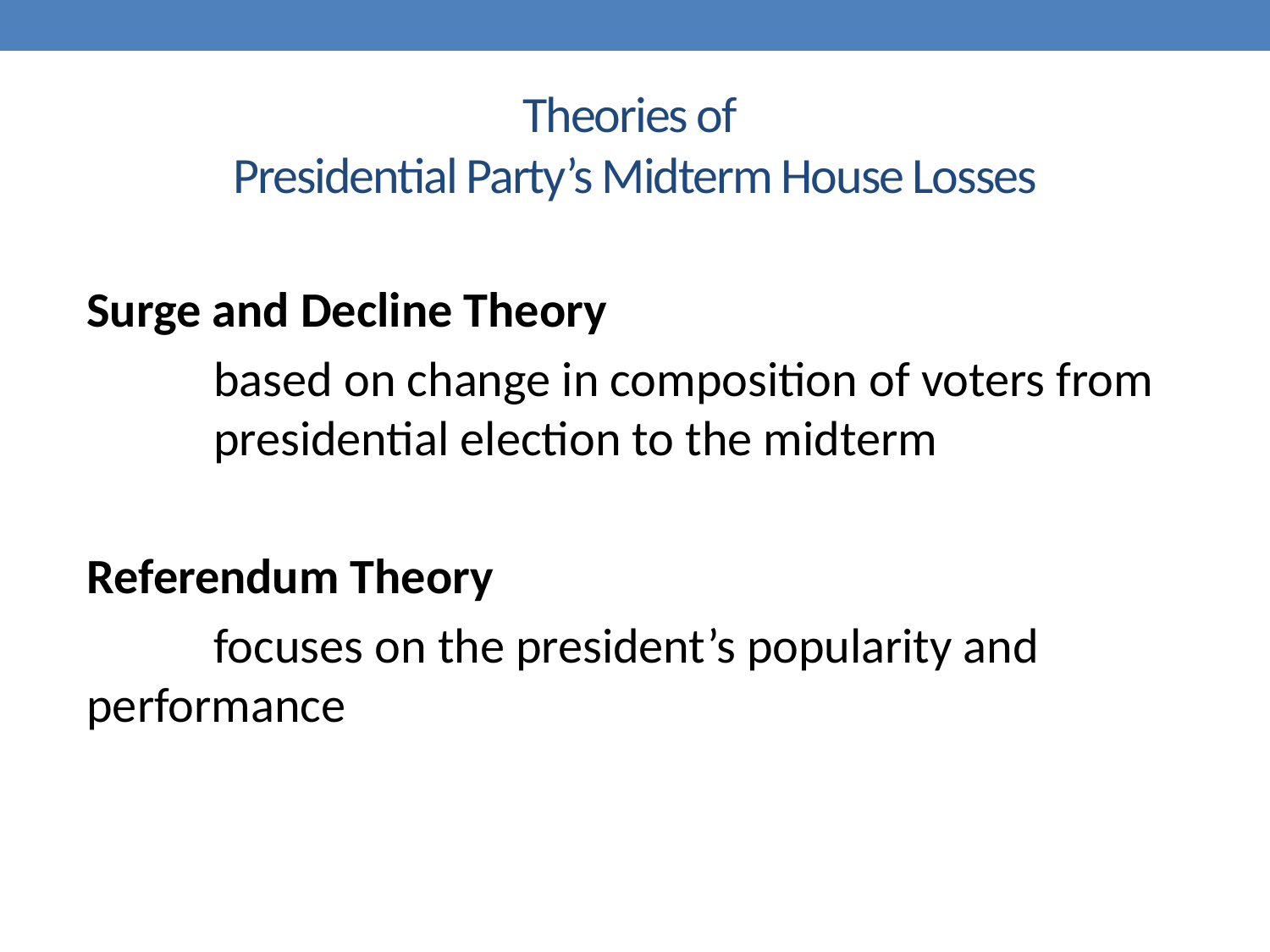

# Theories of Presidential Party’s Midterm House Losses
Surge and Decline Theory
	based on change in composition of voters from 	presidential election to the midterm

Referendum Theory
	focuses on the president’s popularity and 	performance